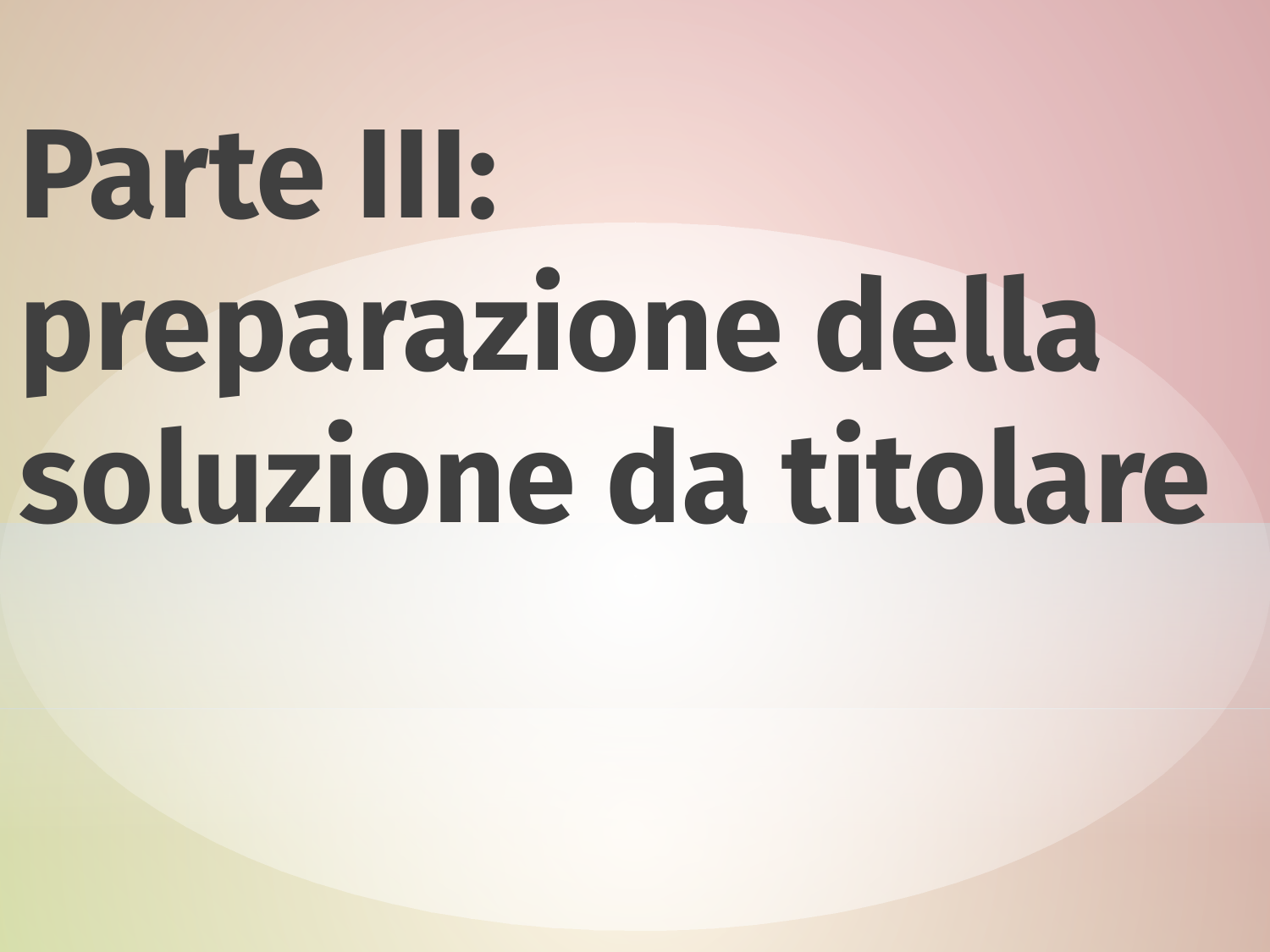

Parte III: preparazione della soluzione da titolare